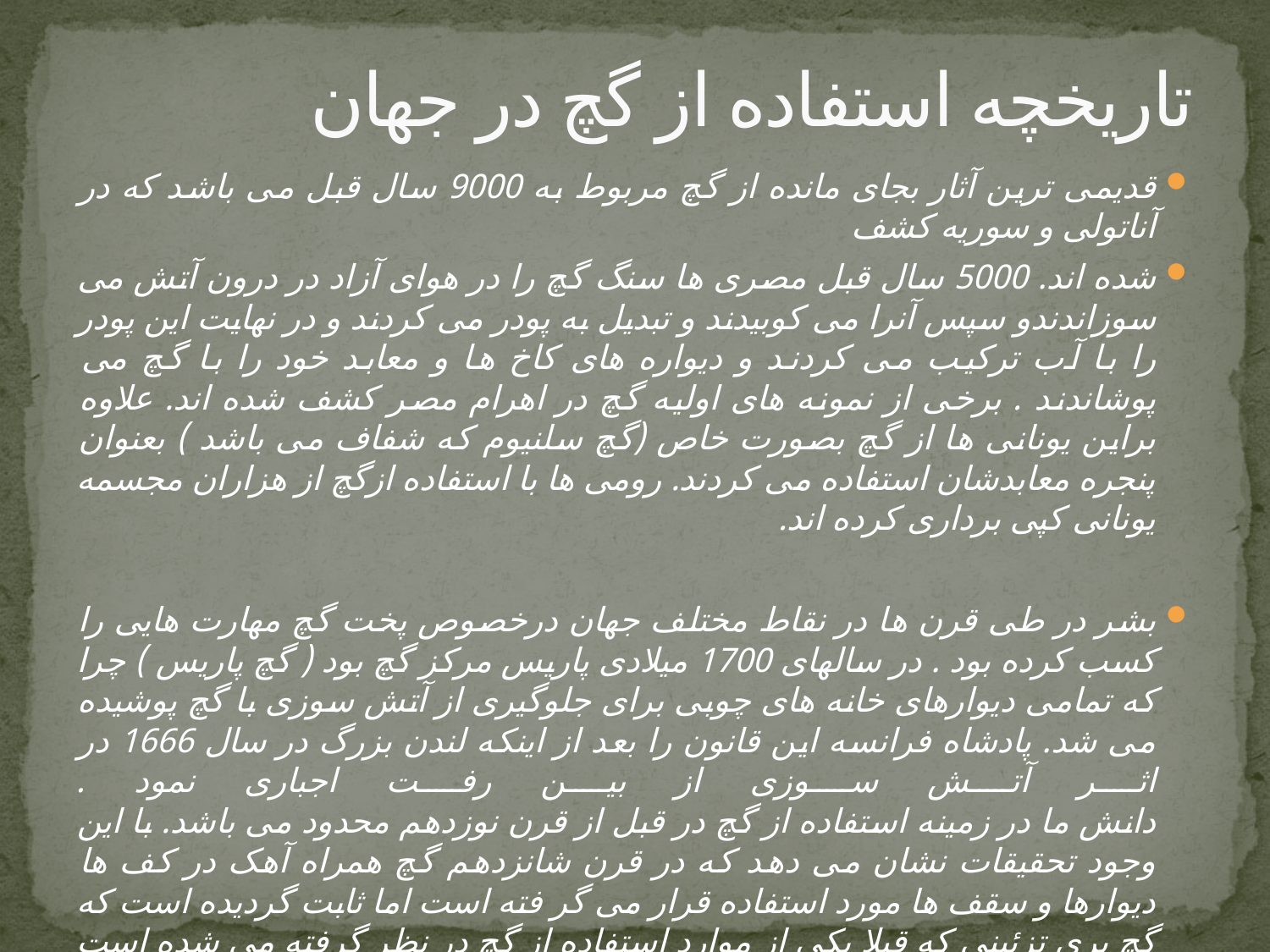

# تاریخچه استفاده از گچ در جهان
قدیمی ترین آثار بجای مانده از گچ مربوط به 9000 سال قبل می باشد که در آناتولی و سوریه کشف
شده اند. 5000 سال قبل مصری ها سنگ گچ را در هوای آزاد در درون آتش می سوزاندندو سپس آنرا می کوبیدند و تبدیل به پودر می کردند و در نهایت این پودر را با آب ترکیب می کردند و دیواره های کاخ ها و معابد خود را با گچ می پوشاندند . برخی از نمونه های اولیه گچ در اهرام مصر کشف شده اند. علاوه براین یونانی ها از گچ بصورت خاص (گچ سلنیوم که شفاف می باشد ) بعنوان پنجره معابدشان استفاده می کردند. رومی ها با استفاده ازگچ از هزاران مجسمه یونانی کپی برداری کرده اند.

بشر در طی قرن ها در نقاط مختلف جهان درخصوص پخت گچ مهارت هایی را کسب کرده بود . در سالهای 1700 میلادی پاریس مرکز گچ بود ( گچ پاریس ) چرا که تمامی دیوارهای خانه های چوبی برای جلوگیری از آتش سوزی با گچ پوشیده می شد. پادشاه فرانسه این قانون را بعد از اینکه لندن بزرگ در سال 1666 در اثر آتش سوزی از بین رفت اجباری نمود .
دانش ما در زمینه استفاده از گچ در قبل از قرن نوزدهم محدود می باشد. با این وجود تحقیقات نشان می دهد که در قرن شانزدهم گچ همراه آهک در کف ها دیوارها و سقف ها مورد استفاده قرار می گر فته است اما ثابت گردیده است که گچ بری تزئینی که قبلا یکی از موارد استفاده از گچ در نظر گرفته می شده است در این دوران دارای سوابق بسیار مختصری می باشد